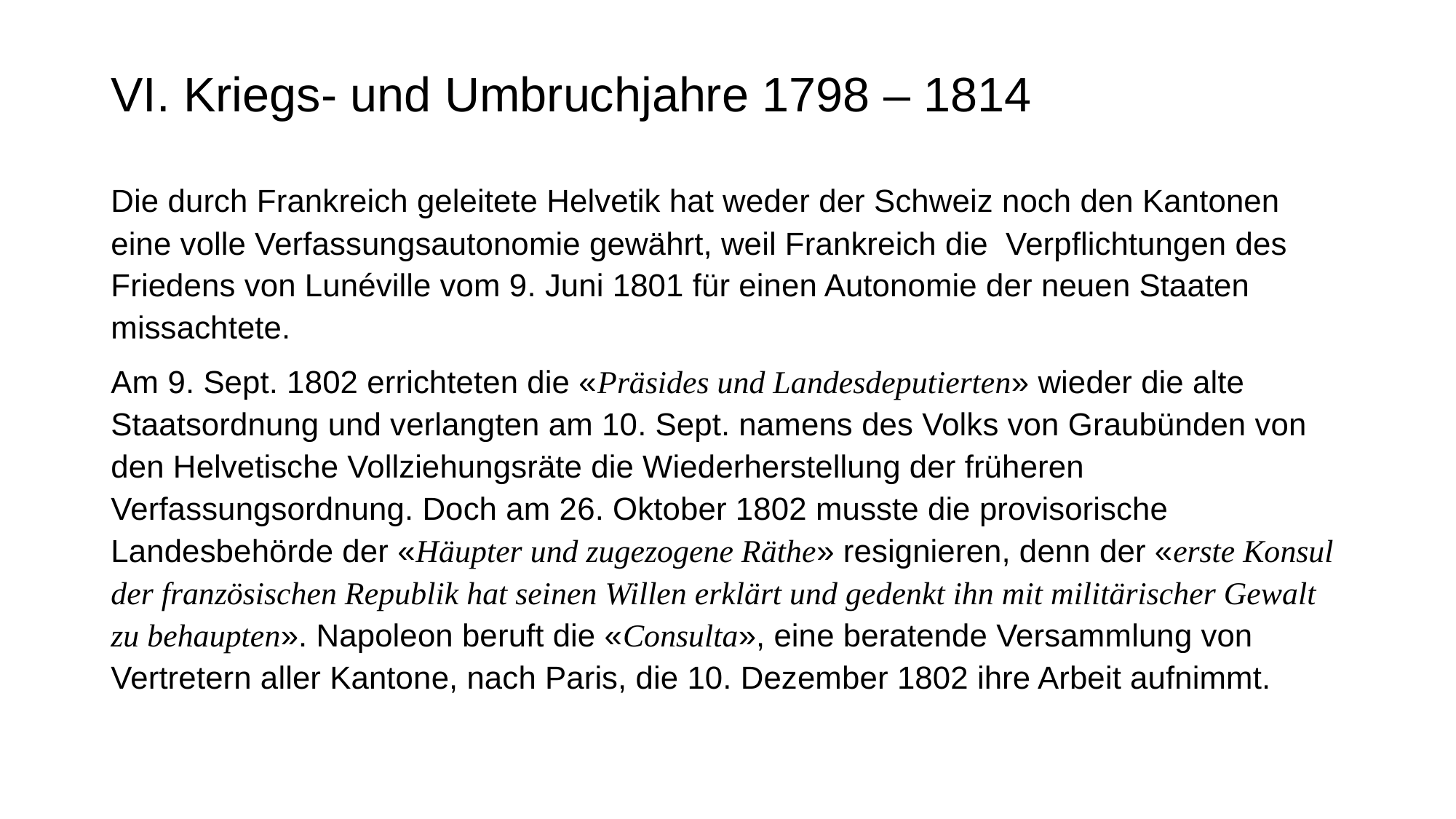

# VI. Kriegs- und Umbruchjahre 1798 – 1814
Die durch Frankreich geleitete Helvetik hat weder der Schweiz noch den Kantonen eine volle Verfassungsautonomie gewährt, weil Frankreich die  Verpflichtungen des Friedens von Lunéville vom 9. Juni 1801 für einen Autonomie der neuen Staaten missachtete.
Am 9. Sept. 1802 errichteten die «Präsides und Landesdeputierten» wieder die alte Staatsordnung und verlangten am 10. Sept. namens des Volks von Graubünden von den Helvetische Vollziehungsräte die Wiederherstellung der früheren Verfassungsordnung. Doch am 26. Oktober 1802 musste die provisorische Landesbehörde der «Häupter und zugezogene Räthe» resignieren, denn der «erste Konsul der französischen Republik hat seinen Willen erklärt und gedenkt ihn mit militärischer Gewalt zu behaupten». Napoleon beruft die «Consulta», eine beratende Versammlung von Vertretern aller Kantone, nach Paris, die 10. Dezember 1802 ihre Arbeit aufnimmt.